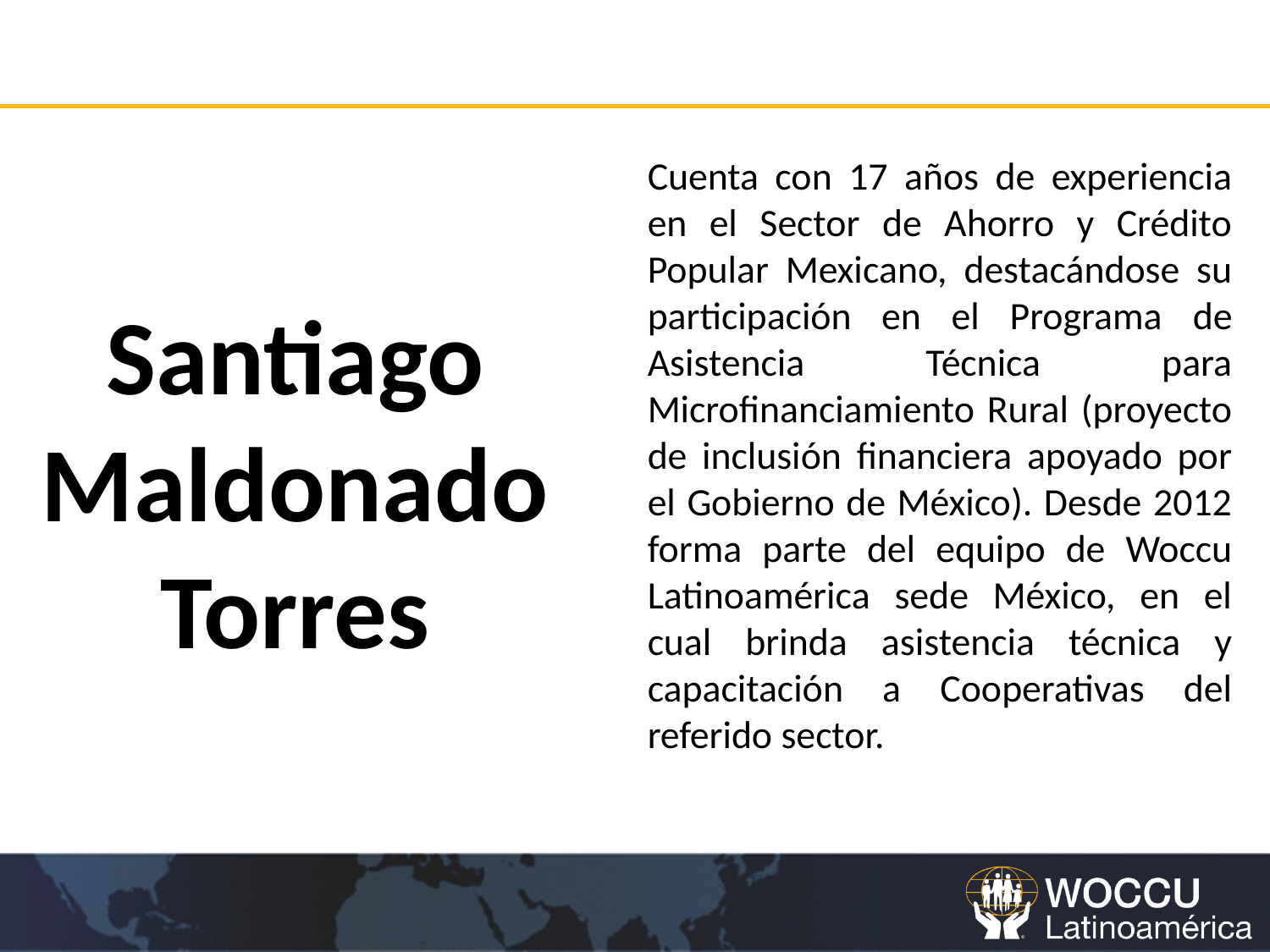

Cuenta con 17 años de experiencia en el Sector de Ahorro y Crédito Popular Mexicano, destacándose su participación en el Programa de Asistencia Técnica para Microfinanciamiento Rural (proyecto de inclusión financiera apoyado por el Gobierno de México). Desde 2012 forma parte del equipo de Woccu Latinoamérica sede México, en el cual brinda asistencia técnica y capacitación a Cooperativas del referido sector.

Santiago Maldonado Torres